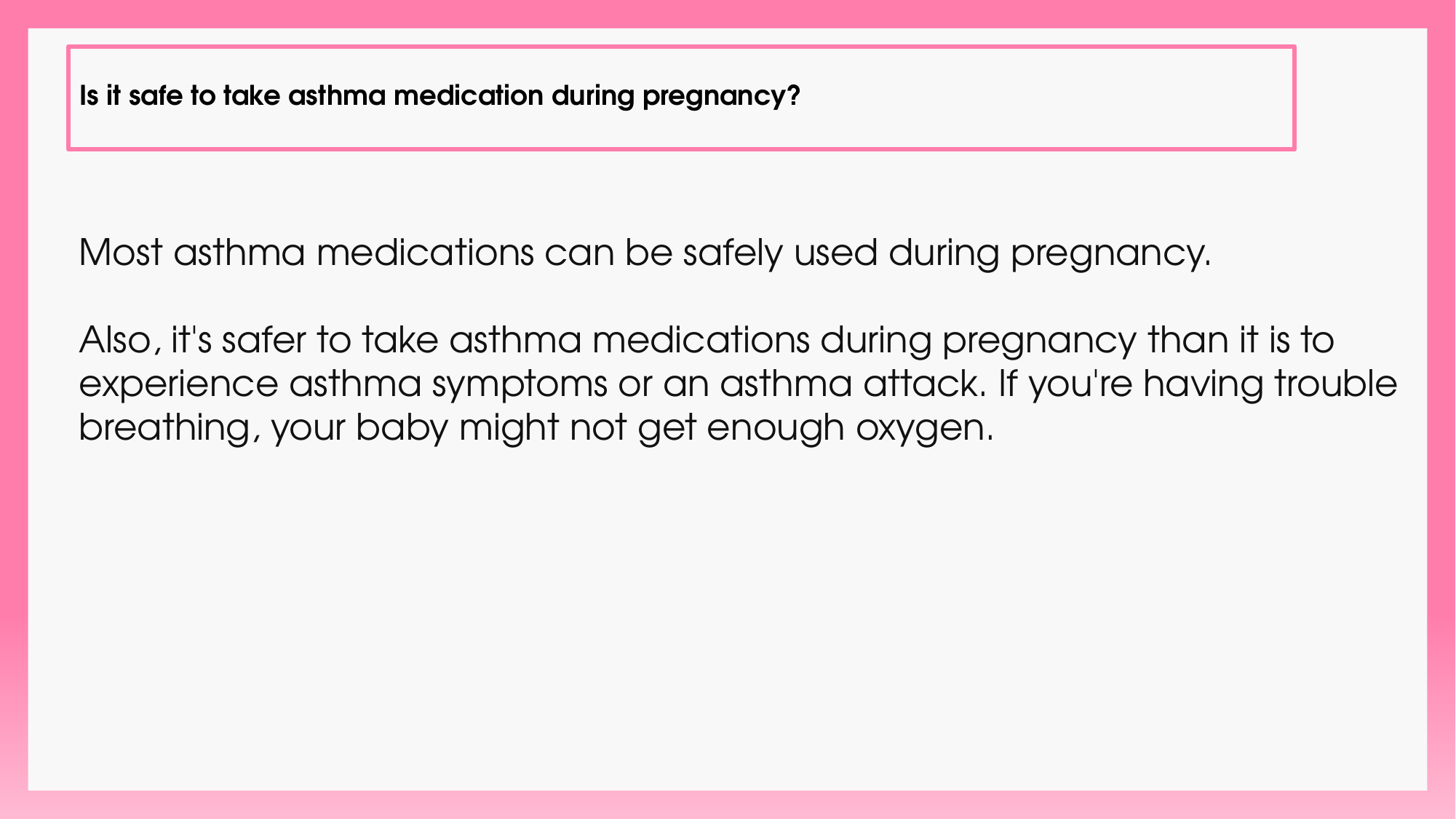

# Is it safe to take asthma medication during pregnancy?
Most asthma medications can be safely used during pregnancy.

Also, it's safer to take asthma medications during pregnancy than it is to experience asthma symptoms or an asthma attack. If you're having trouble breathing, your baby might not get enough oxygen.